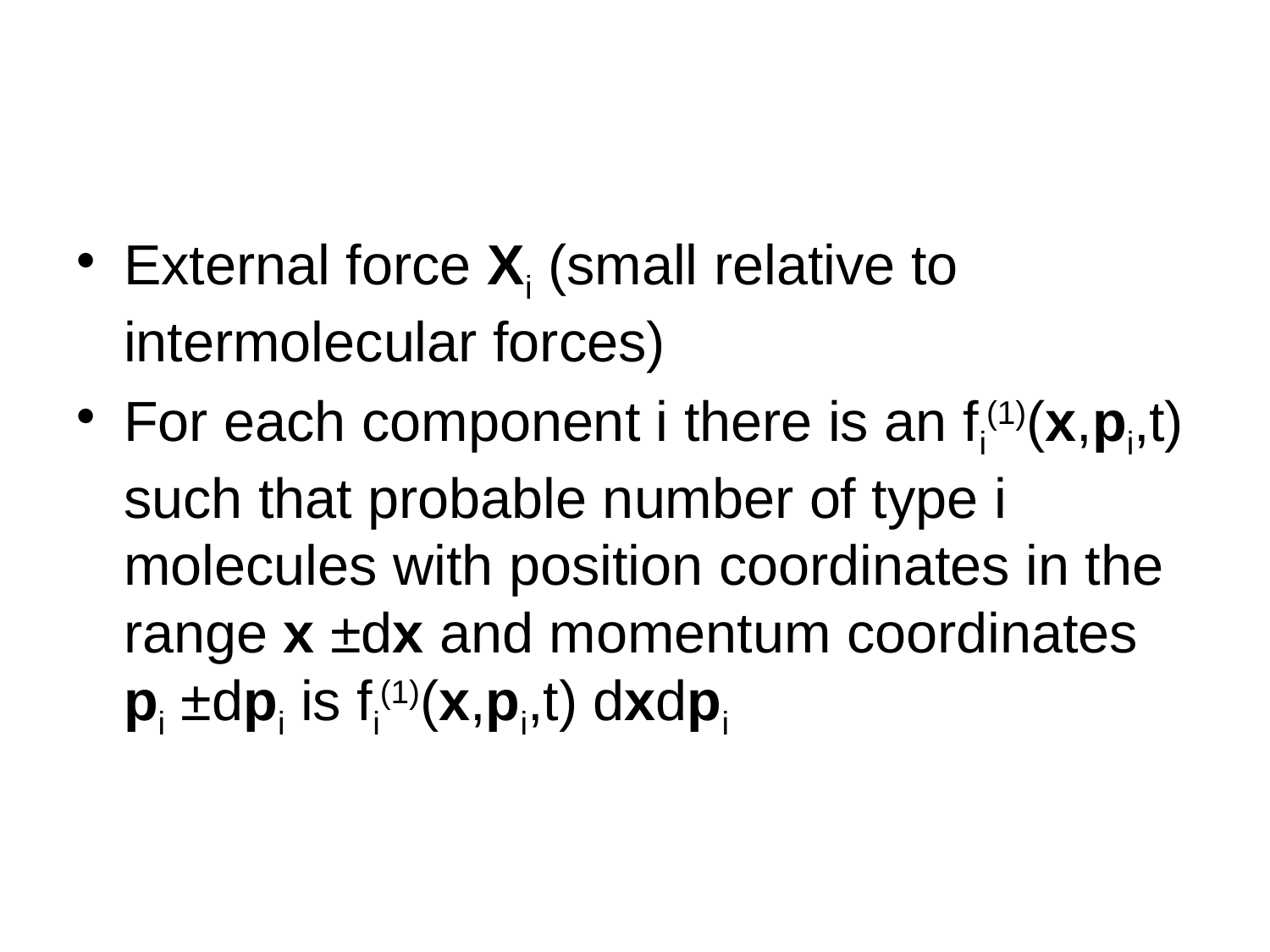

#
External force Xi (small relative to intermolecular forces)
For each component i there is an fi(1)(x,pi,t) such that probable number of type i molecules with position coordinates in the range x ±dx and momentum coordinates pi ±dpi is fi(1)(x,pi,t) dxdpi